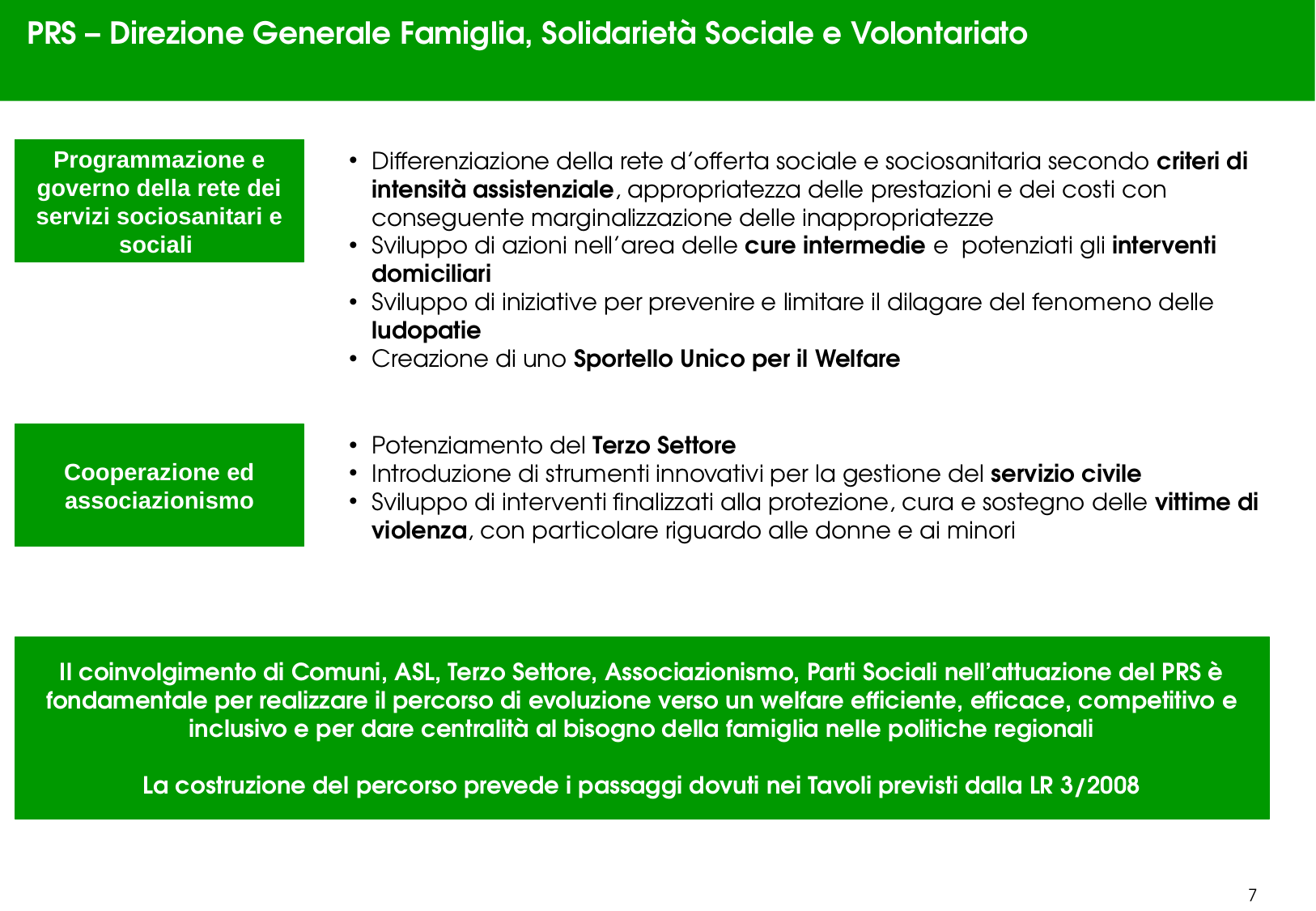

PRS – Direzione Generale Famiglia, Solidarietà Sociale e Volontariato
Programmazione e governo della rete dei servizi sociosanitari e sociali
Differenziazione della rete d’offerta sociale e sociosanitaria secondo criteri di intensità assistenziale, appropriatezza delle prestazioni e dei costi con conseguente marginalizzazione delle inappropriatezze
Sviluppo di azioni nell’area delle cure intermedie e  potenziati gli interventi domiciliari
Sviluppo di iniziative per prevenire e limitare il dilagare del fenomeno delle ludopatie
Creazione di uno Sportello Unico per il Welfare
Cooperazione ed associazionismo
Potenziamento del Terzo Settore
Introduzione di strumenti innovativi per la gestione del servizio civile
Sviluppo di interventi finalizzati alla protezione, cura e sostegno delle vittime di violenza, con particolare riguardo alle donne e ai minori
Il coinvolgimento di Comuni, ASL, Terzo Settore, Associazionismo, Parti Sociali nell’attuazione del PRS è fondamentale per realizzare il percorso di evoluzione verso un welfare efficiente, efficace, competitivo e inclusivo e per dare centralità al bisogno della famiglia nelle politiche regionali

La costruzione del percorso prevede i passaggi dovuti nei Tavoli previsti dalla LR 3/2008